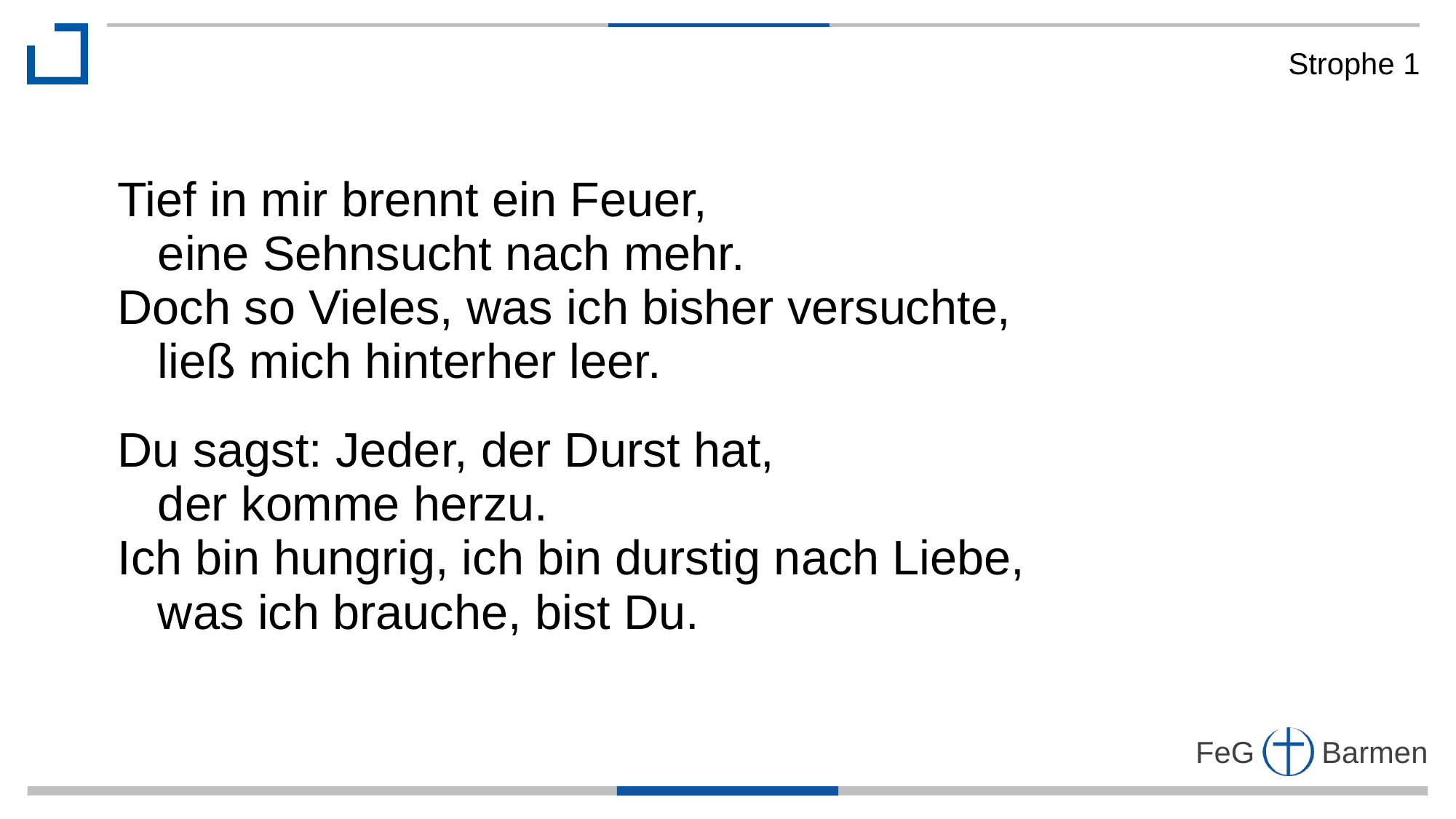

Strophe 1
Tief in mir brennt ein Feuer,
   eine Sehnsucht nach mehr.
Doch so Vieles, was ich bisher versuchte,
   ließ mich hinterher leer.
Du sagst: Jeder, der Durst hat,
   der komme herzu.
Ich bin hungrig, ich bin durstig nach Liebe,
   was ich brauche, bist Du.